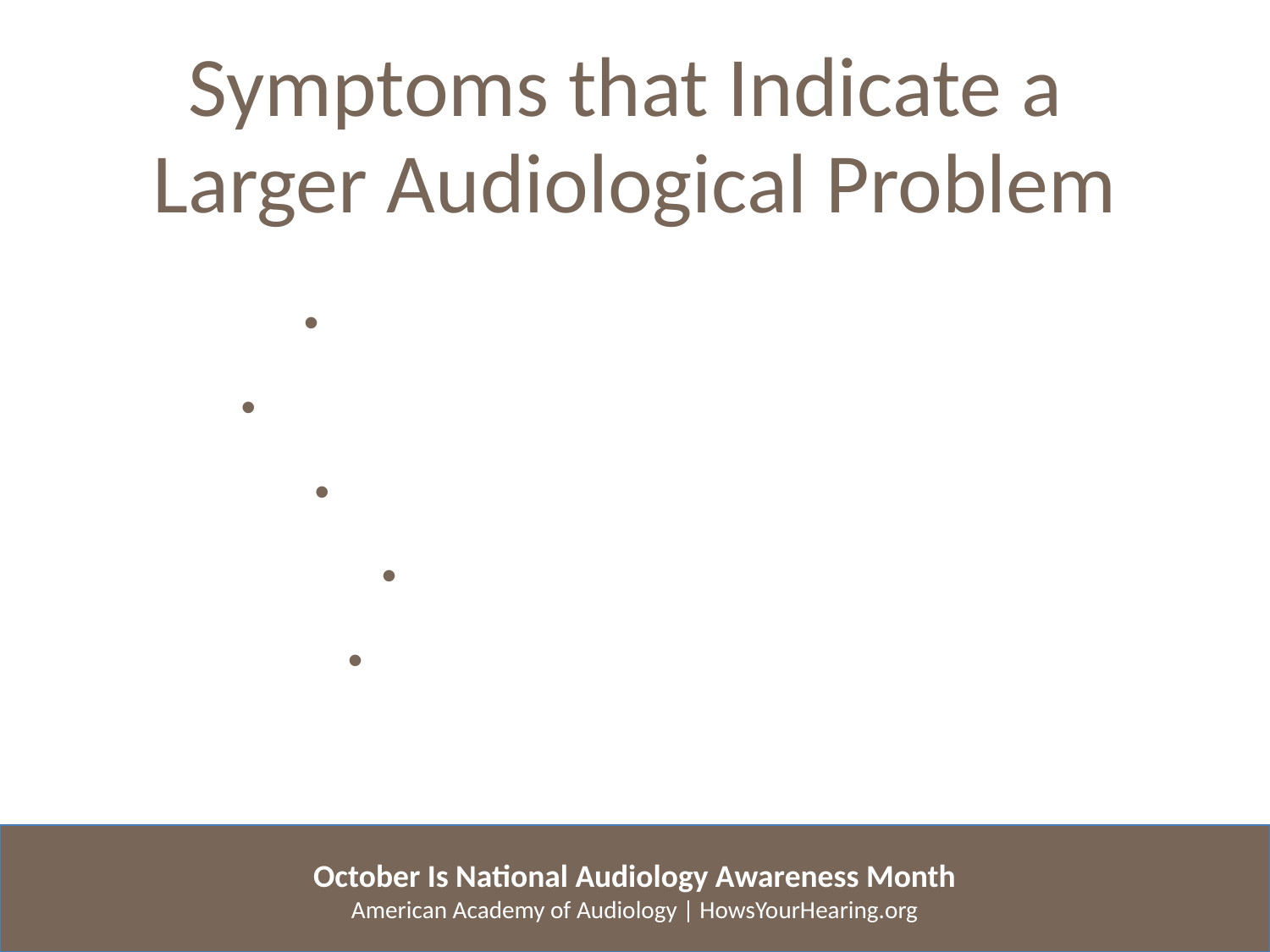

Symptoms that Indicate a
Larger Audiological Problem

A Sudden Hearing Loss in one or both ears.

Acute or chronic Vertigo, Dizziness, or Imbalance.

A Ringing or Buzzing in the Ears :Tinnitus.

A Fullness or Pressure in the Ears.

A Speech/Language Delay in children.